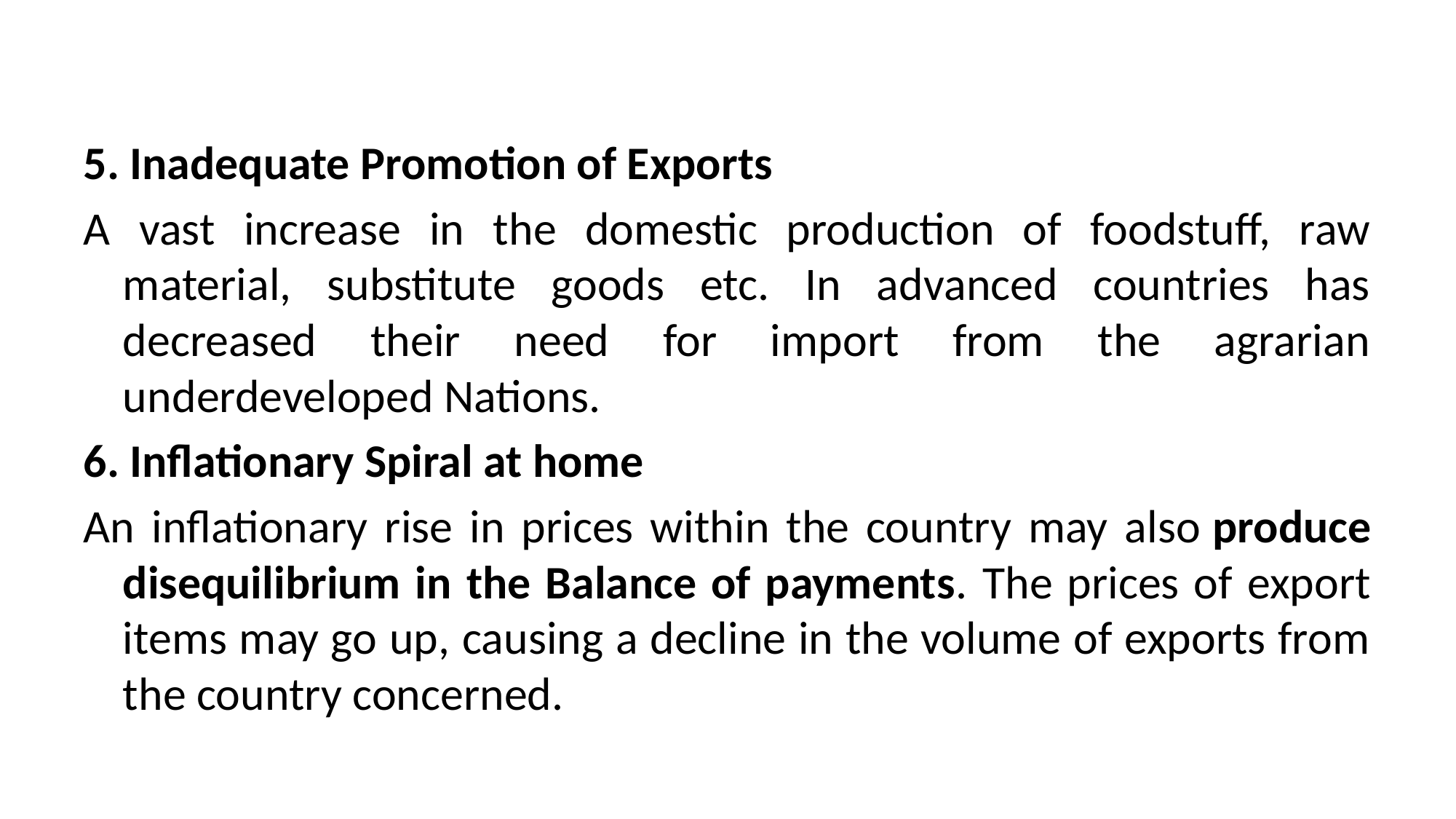

5. Inadequate Promotion of Exports
A vast increase in the domestic production of foodstuff, raw material, substitute goods etc. In advanced countries has decreased their need for import from the agrarian underdeveloped Nations.
6. Inflationary Spiral at home
An inflationary rise in prices within the country may also produce disequilibrium in the Balance of payments. The prices of export items may go up, causing a decline in the volume of exports from the country concerned.